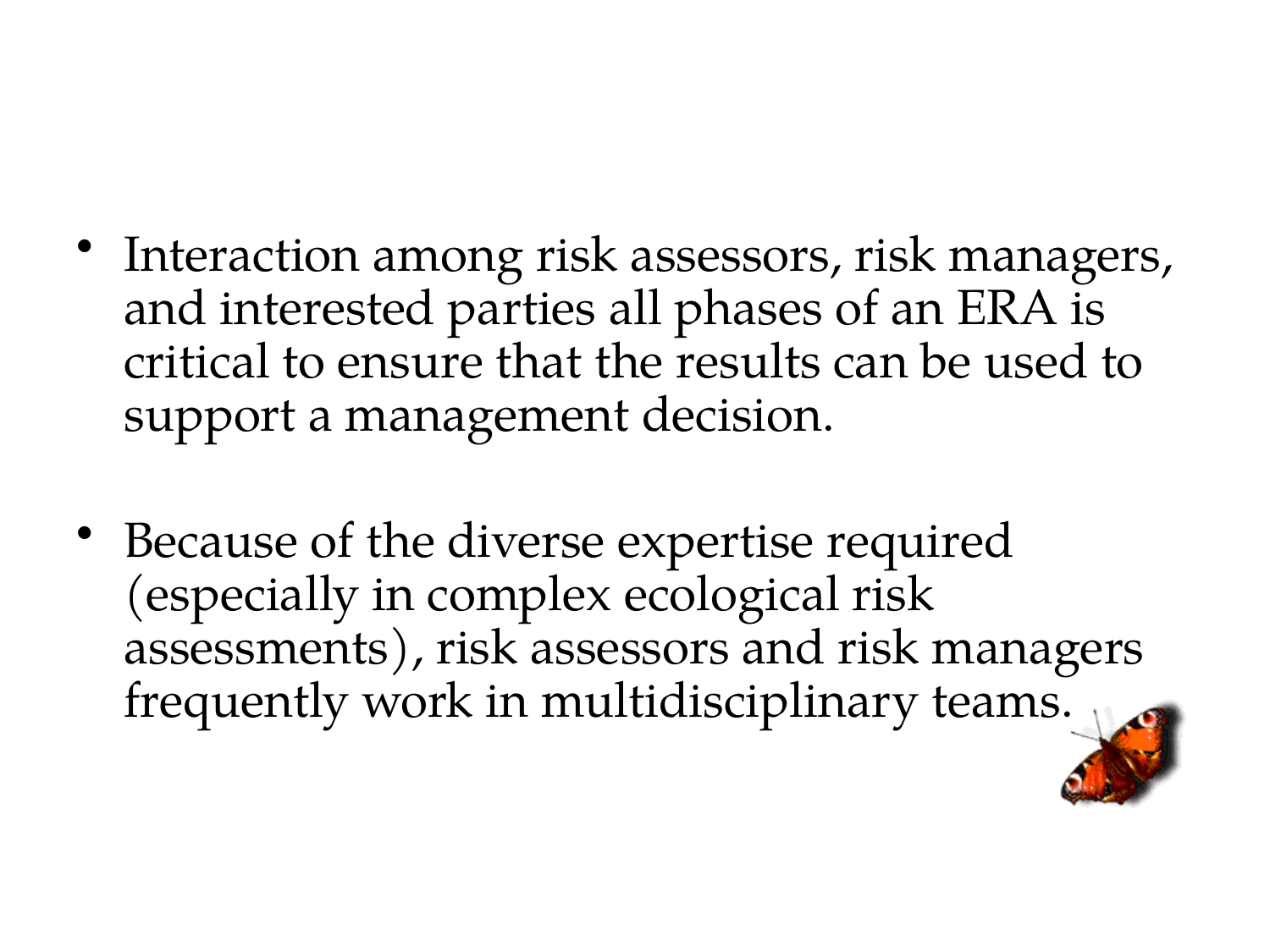

#
Interaction among risk assessors, risk managers, and interested parties all phases of an ERA is critical to ensure that the results can be used to support a management decision.

Because of the diverse expertise required (especially in complex ecological risk assessments), risk assessors and risk managers frequently work in multidisciplinary teams.